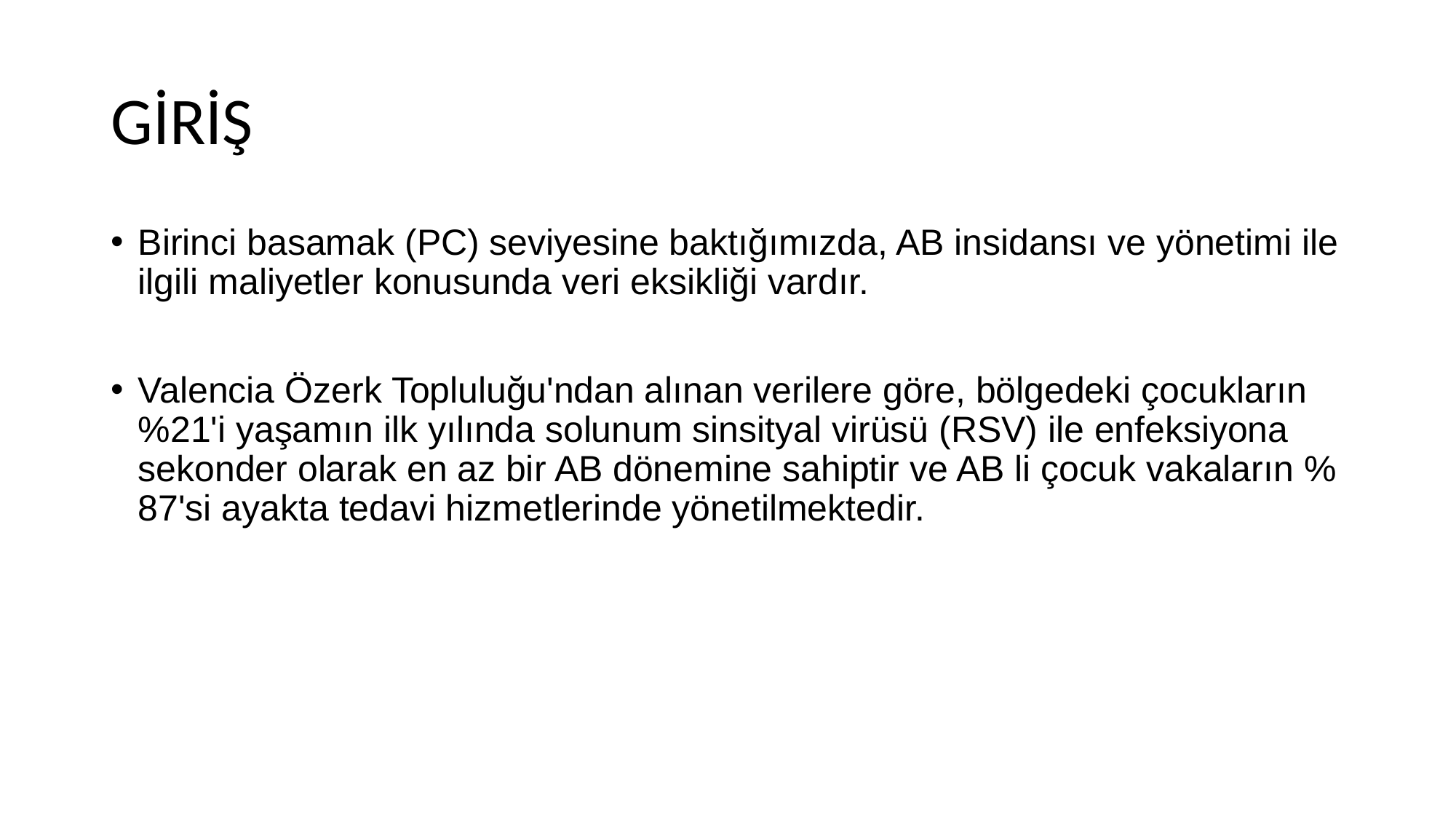

# GİRİŞ
Birinci basamak (PC) seviyesine baktığımızda, AB insidansı ve yönetimi ile ilgili maliyetler konusunda veri eksikliği vardır.

Valencia Özerk Topluluğu'ndan alınan verilere göre, bölgedeki çocukların %21'i yaşamın ilk yılında solunum sinsityal virüsü (RSV) ile enfeksiyona sekonder olarak en az bir AB dönemine sahiptir ve AB li çocuk vakaların % 87'si ayakta tedavi hizmetlerinde yönetilmektedir.